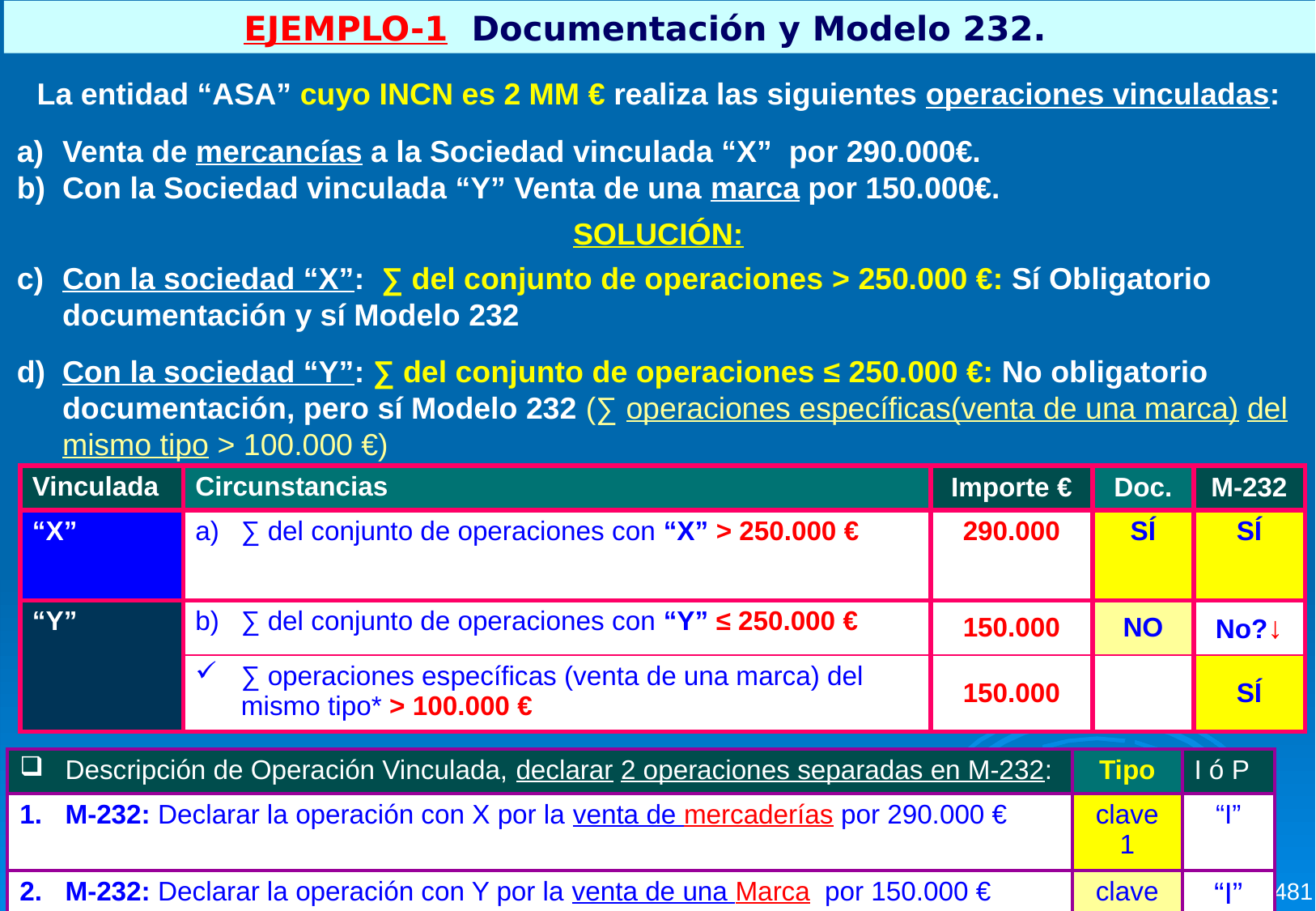

EJEMPLO-1  Documentación y Modelo 232.
La entidad “ASA” cuyo INCN es 2 MM € realiza las siguientes operaciones vinculadas:

Venta de mercancías a la Sociedad vinculada “X”  por 290.000€.
Con la Sociedad vinculada “Y” Venta de una marca por 150.000€.

SOLUCIÓN:

Con la sociedad “X”:  ∑ del conjunto de operaciones > 250.000 €: Sí Obligatorio  documentación y sí Modelo 232

Con la sociedad “Y”: ∑ del conjunto de operaciones ≤ 250.000 €: No obligatorio  documentación, pero sí Modelo 232 (∑ operaciones específicas(venta de una marca) del mismo tipo > 100.000 €)

| Vinculada | Circunstancias | Importe € | Doc. | M-232 |
| --- | --- | --- | --- | --- |
| “X” | ∑ del conjunto de operaciones con “X” > 250.000 € | 290.000 | SÍ | SÍ |
| “Y” | ∑ del conjunto de operaciones con “Y” ≤ 250.000 € | 150.000 | NO | No?↓ |
|  | ∑ operaciones específicas (venta de una marca) del mismo tipo\* > 100.000 € | 150.000 |  | SÍ |
| Descripción de Operación Vinculada, declarar 2 operaciones separadas en M-232: | Tipo | I ó P |
| --- | --- | --- |
| M-232: Declarar la operación con X por la venta de mercaderías por 290.000 € | clave 1 | “I” |
| M-232: Declarar la operación con Y por la venta de una Marca por 150.000 € | clave 2 | “I” |
481